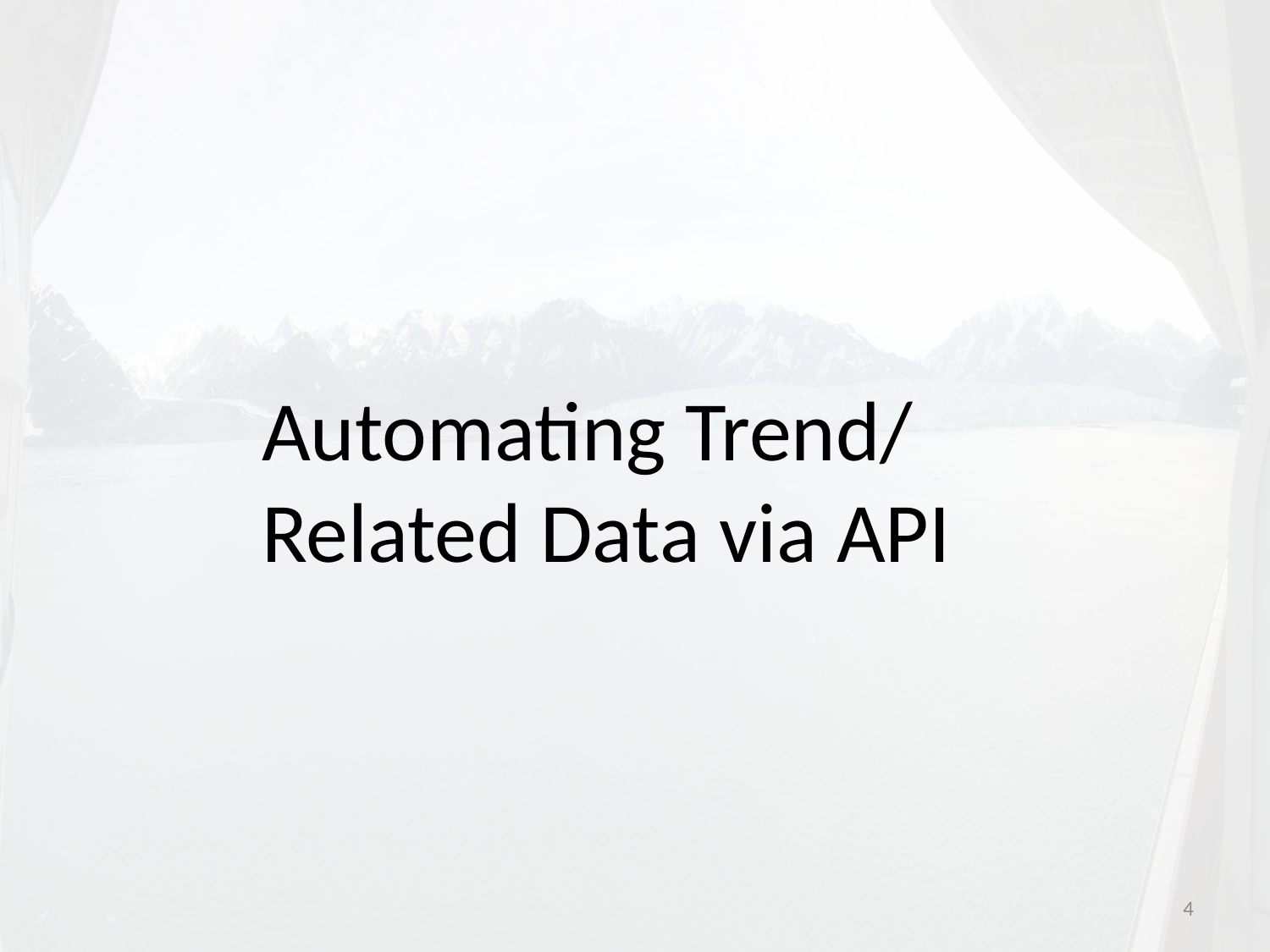

Automating Trend/
Related Data via API
4